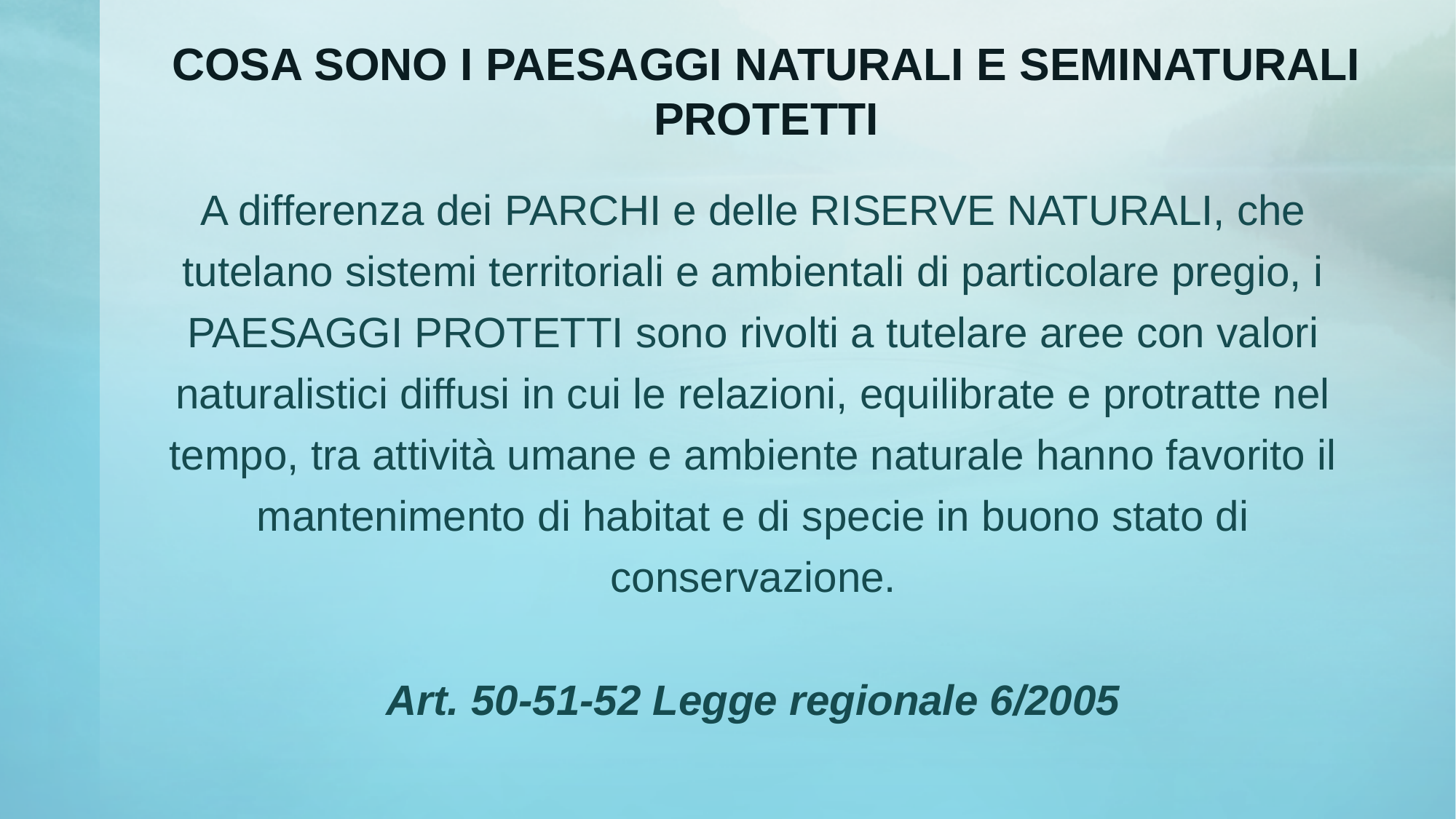

COSA SONO I PAESAGGI NATURALI E SEMINATURALI PROTETTI

# A differenza dei PARCHI e delle RISERVE NATURALI, che tutelano sistemi territoriali e ambientali di particolare pregio, i PAESAGGI PROTETTI sono rivolti a tutelare aree con valori naturalistici diffusi in cui le relazioni, equilibrate e protratte nel tempo, tra attività umane e ambiente naturale hanno favorito il mantenimento di habitat e di specie in buono stato di conservazione. Art. 50-51-52 Legge regionale 6/2005